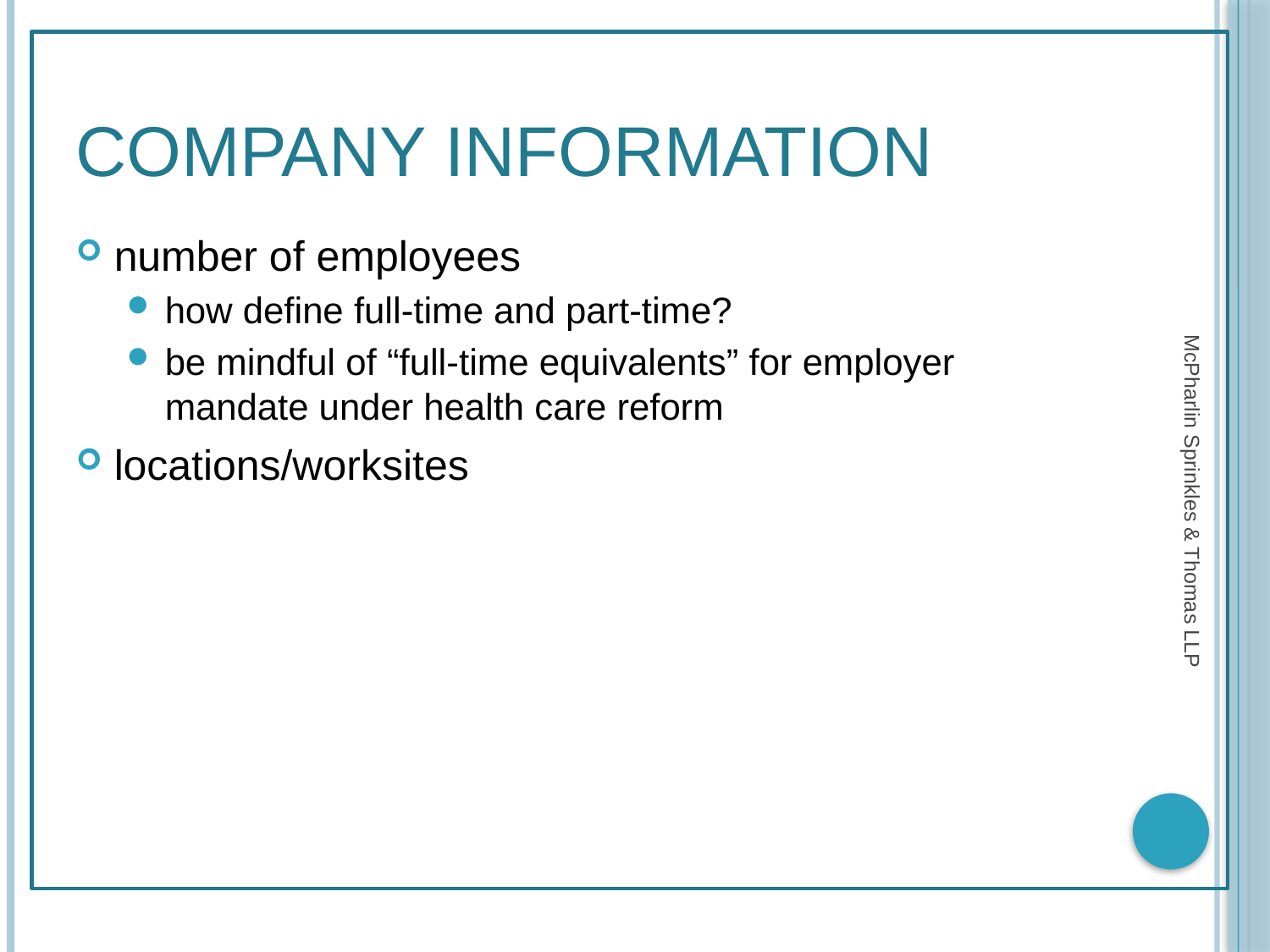

# company information
number of employees
how define full-time and part-time?
be mindful of “full-time equivalents” for employer mandate under health care reform
locations/worksites

McPharlin Sprinkles & Thomas LLP